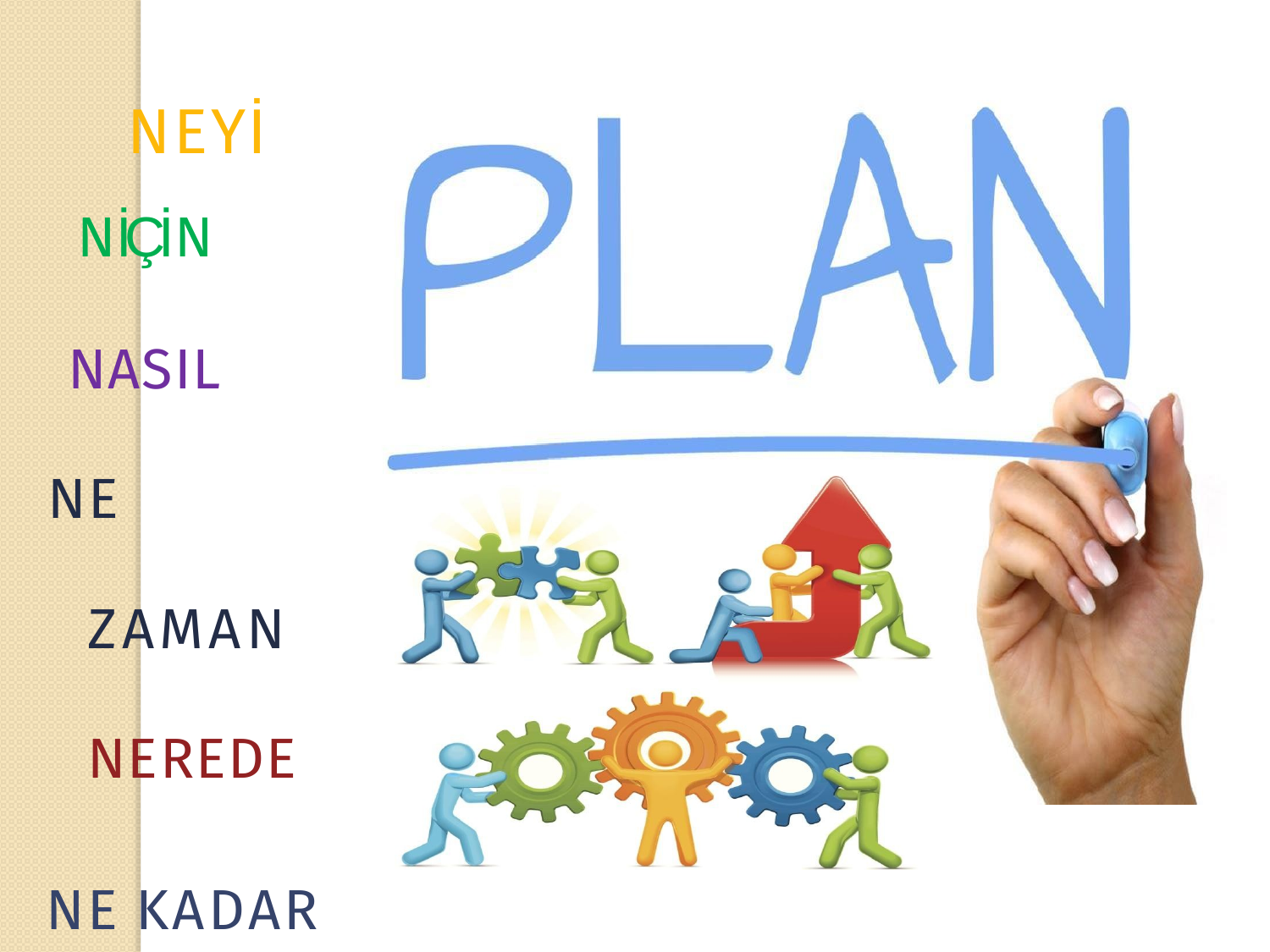

# NEYİ
NİÇİN

NASIL
NE ZAMAN  NEREDE

NE KADAR